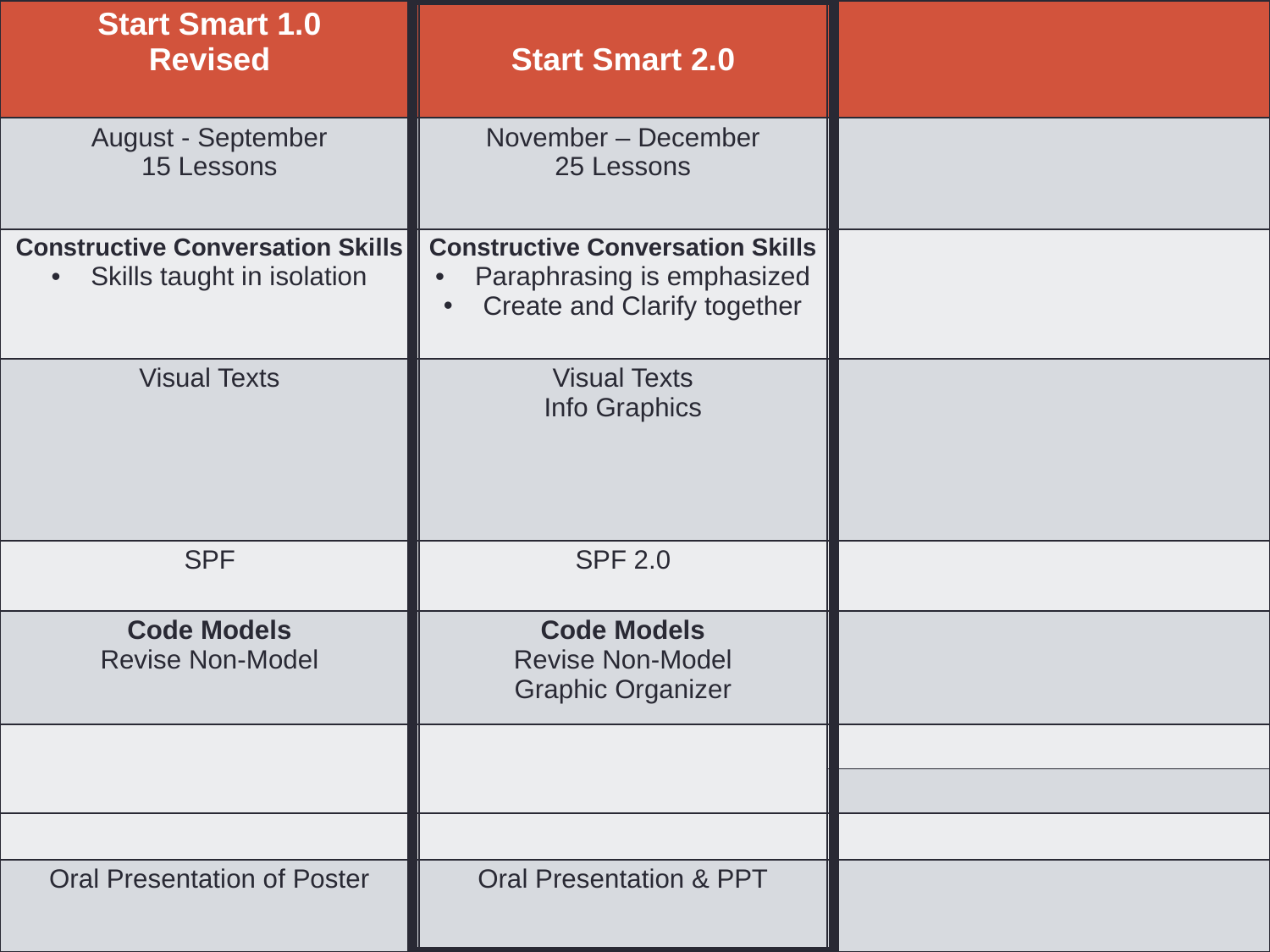

| Start Smart 1.0 Revised | Start Smart 2.0 |  |
| --- | --- | --- |
| August - September 15 Lessons | November – December 25 Lessons |  |
| Constructive Conversation Skills Skills taught in isolation | Constructive Conversation Skills Paraphrasing is emphasized Create and Clarify together |  |
| Visual Texts | Visual Texts Info Graphics |  |
| SPF | SPF 2.0 |  |
| Code Models Revise Non-Model | Code Models Revise Non-Model Graphic Organizer |  |
|  |  |  |
|  |  |  |
|  |  |  |
| Oral Presentation of Poster | Oral Presentation & PPT |  |